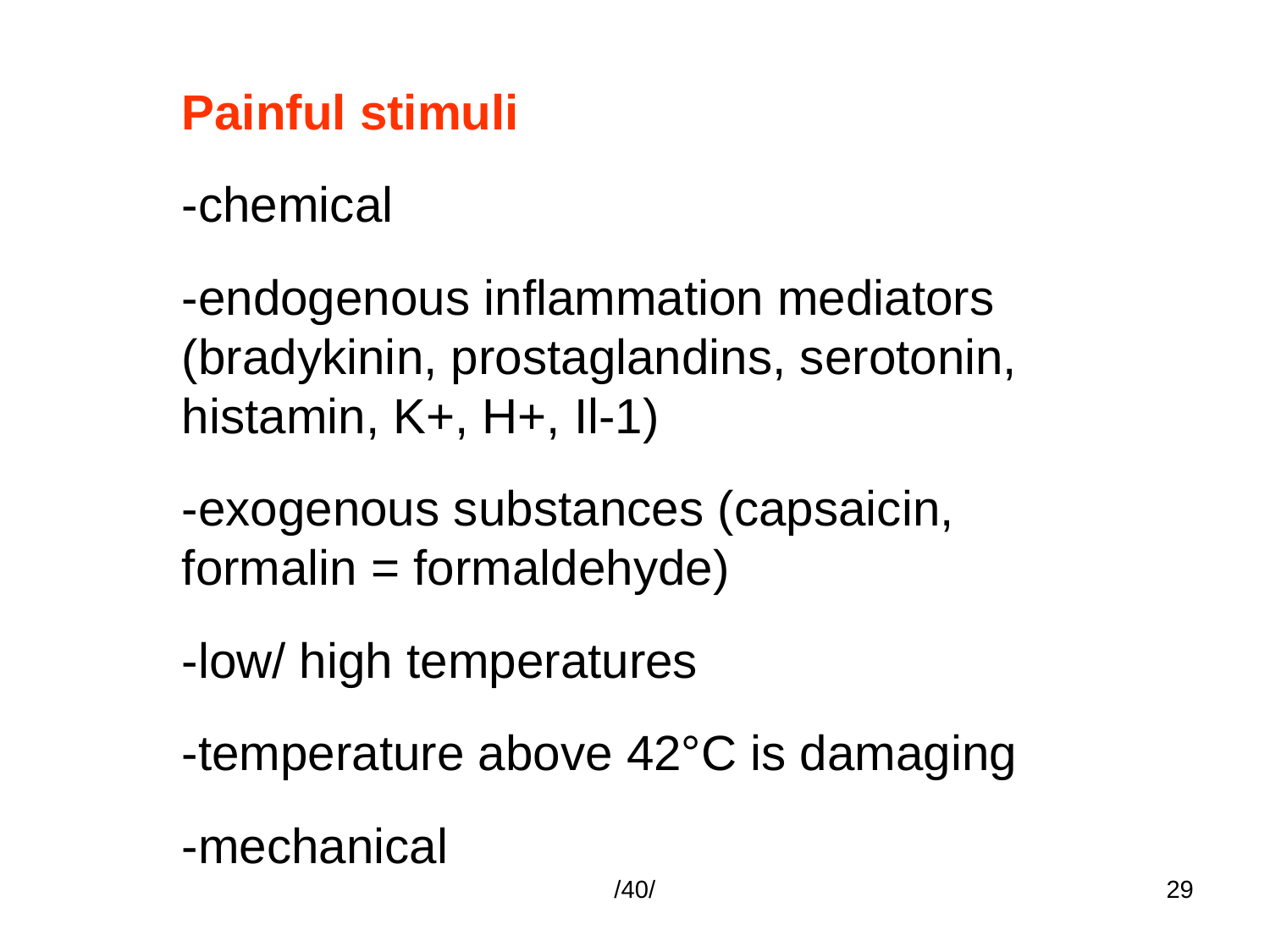

Painful stimuli
-chemical
-endogenous inflammation mediators (bradykinin, prostaglandins, serotonin, histamin, K+, H+, Il-1)
-exogenous substances (capsaicin, formalin = formaldehyde)
-low/ high temperatures
-temperature above 42°C is damaging
-mechanical

/40/
29